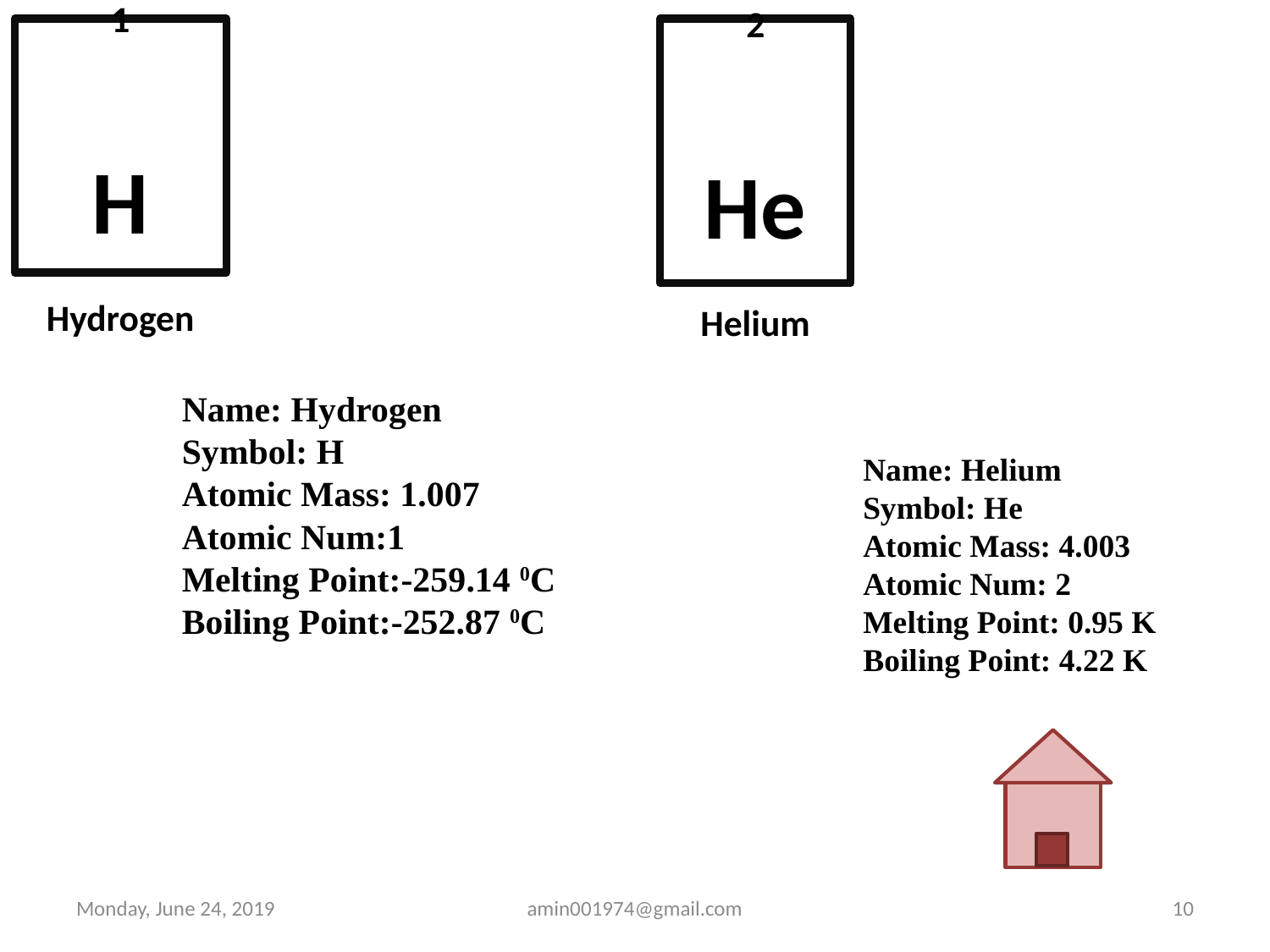

1
H
Hydrogen
2
He
Helium
Name: Hydrogen
Symbol: H
Atomic Mass: 1.007
Atomic Num:1
Melting Point:-259.14 0C
Boiling Point:-252.87 0C
Name: Helium
Symbol: He
Atomic Mass: 4.003
Atomic Num: 2
Melting Point: 0.95 K
Boiling Point: 4.22 K

Monday, June 24, 2019
amin001974@gmail.com
10